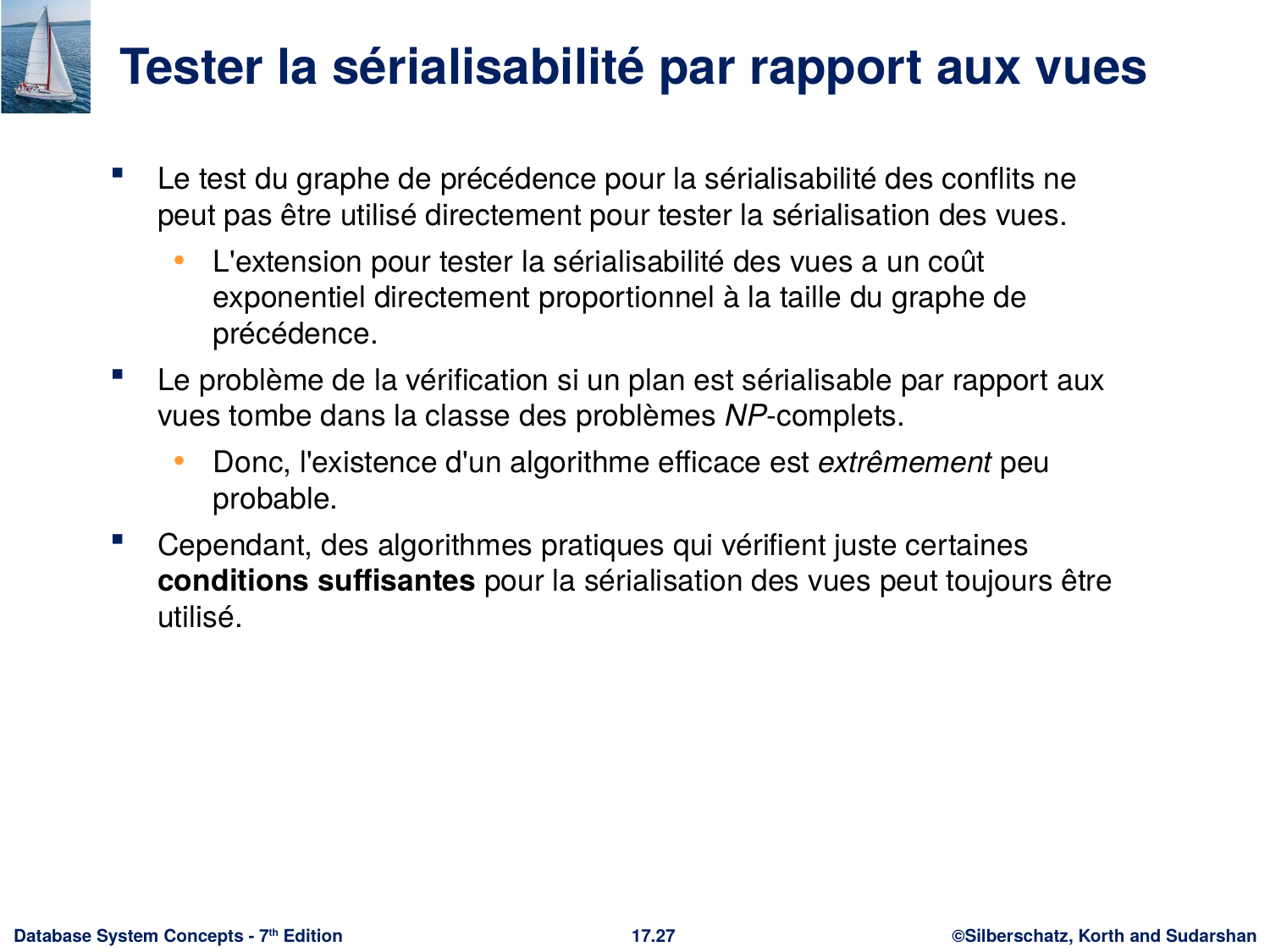

# Tester la sérialisabilité par rapport aux vues
Le test du graphe de précédence pour la sérialisabilité des conflits ne peut pas être utilisé directement pour tester la sérialisation des vues.
L'extension pour tester la sérialisabilité des vues a un coût exponentiel directement proportionnel à la taille du graphe de précédence.
Le problème de la vérification si un plan est sérialisable par rapport aux vues tombe dans la classe des problèmes NP-complets.
Donc, l'existence d'un algorithme efficace est extrêmement peu probable.
Cependant, des algorithmes pratiques qui vérifient juste certaines conditions suffisantes pour la sérialisation des vues peut toujours être utilisé.